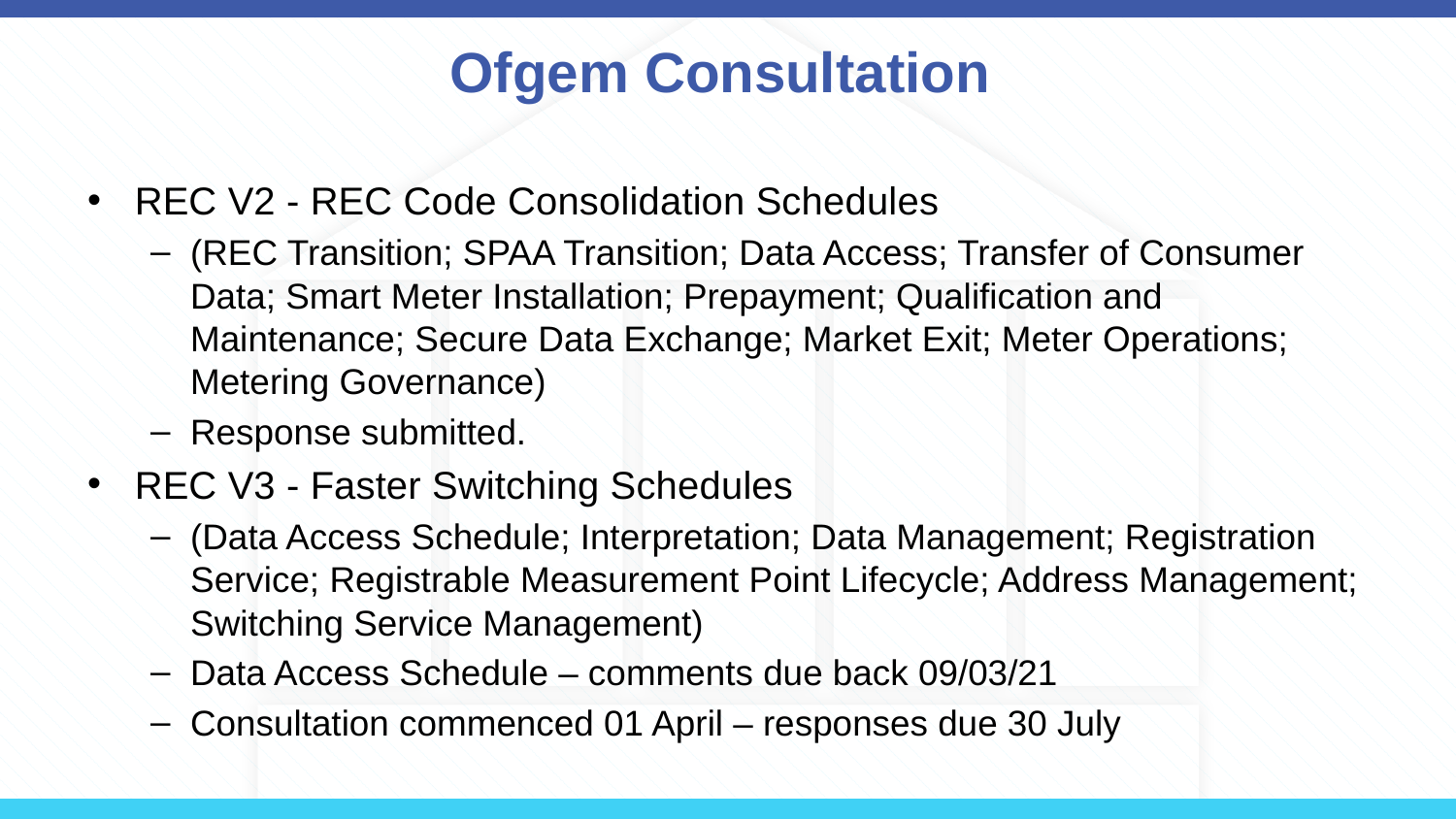

# Ofgem Consultation
REC V2 - REC Code Consolidation Schedules
(REC Transition; SPAA Transition; Data Access; Transfer of Consumer Data; Smart Meter Installation; Prepayment; Qualification and Maintenance; Secure Data Exchange; Market Exit; Meter Operations; Metering Governance)
Response submitted.
REC V3 - Faster Switching Schedules
(Data Access Schedule; Interpretation; Data Management; Registration Service; Registrable Measurement Point Lifecycle; Address Management; Switching Service Management)
Data Access Schedule – comments due back 09/03/21
Consultation commenced 01 April – responses due 30 July